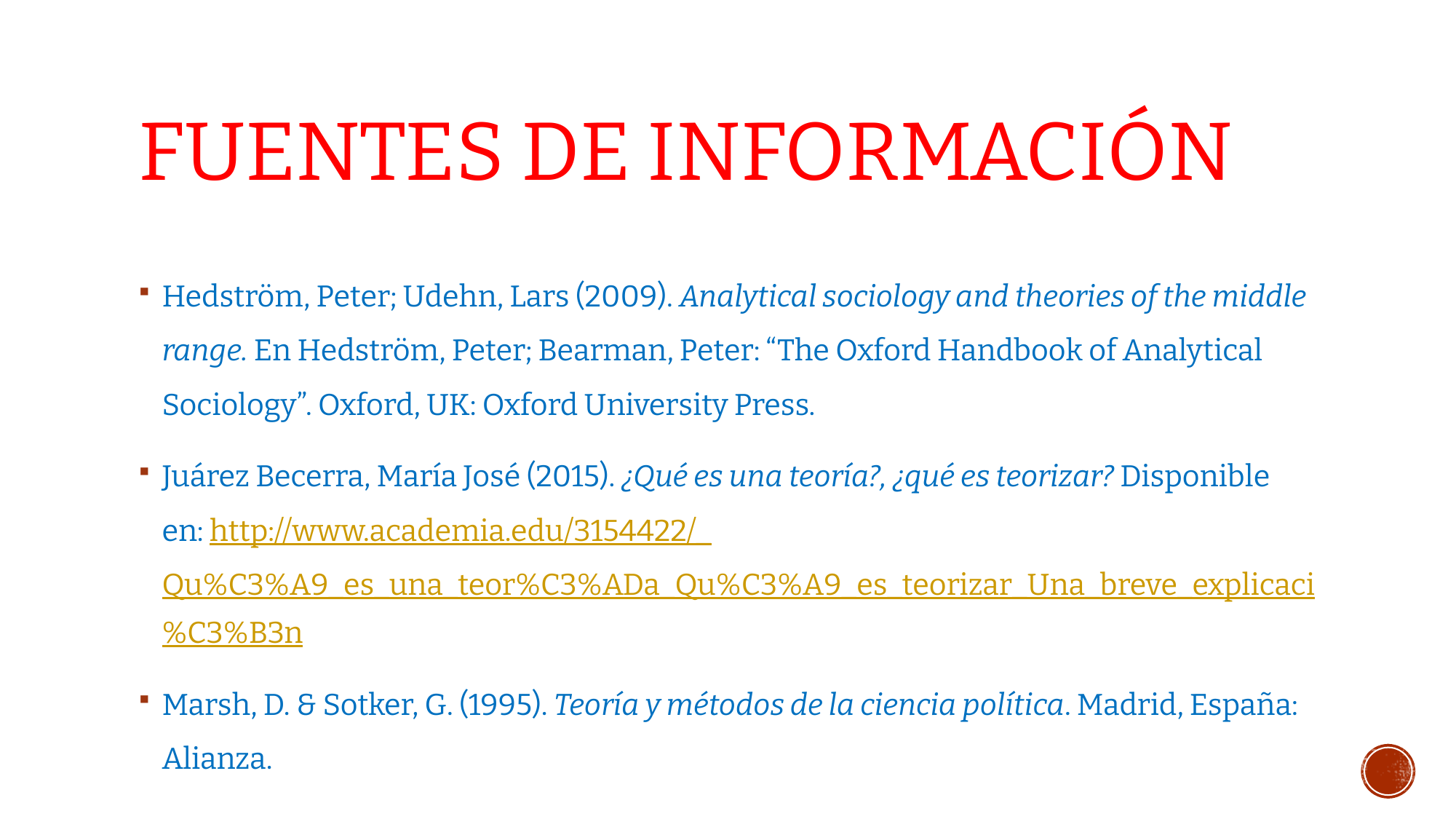

# Fuentes de información
Hedström, Peter; Udehn, Lars (2009). Analytical sociology and theories of the middle range. En Hedström, Peter; Bearman, Peter: “The Oxford Handbook of Analytical Sociology”. Oxford, UK: Oxford University Press.
Juárez Becerra, María José (2015). ¿Qué es una teoría?, ¿qué es teorizar? Disponible en: http://www.academia.edu/3154422/_Qu%C3%A9_es_una_teor%C3%ADa_Qu%C3%A9_es_teorizar_Una_breve_explicaci%C3%B3n
Marsh, D. & Sotker, G. (1995). Teoría y métodos de la ciencia política. Madrid, España: Alianza.